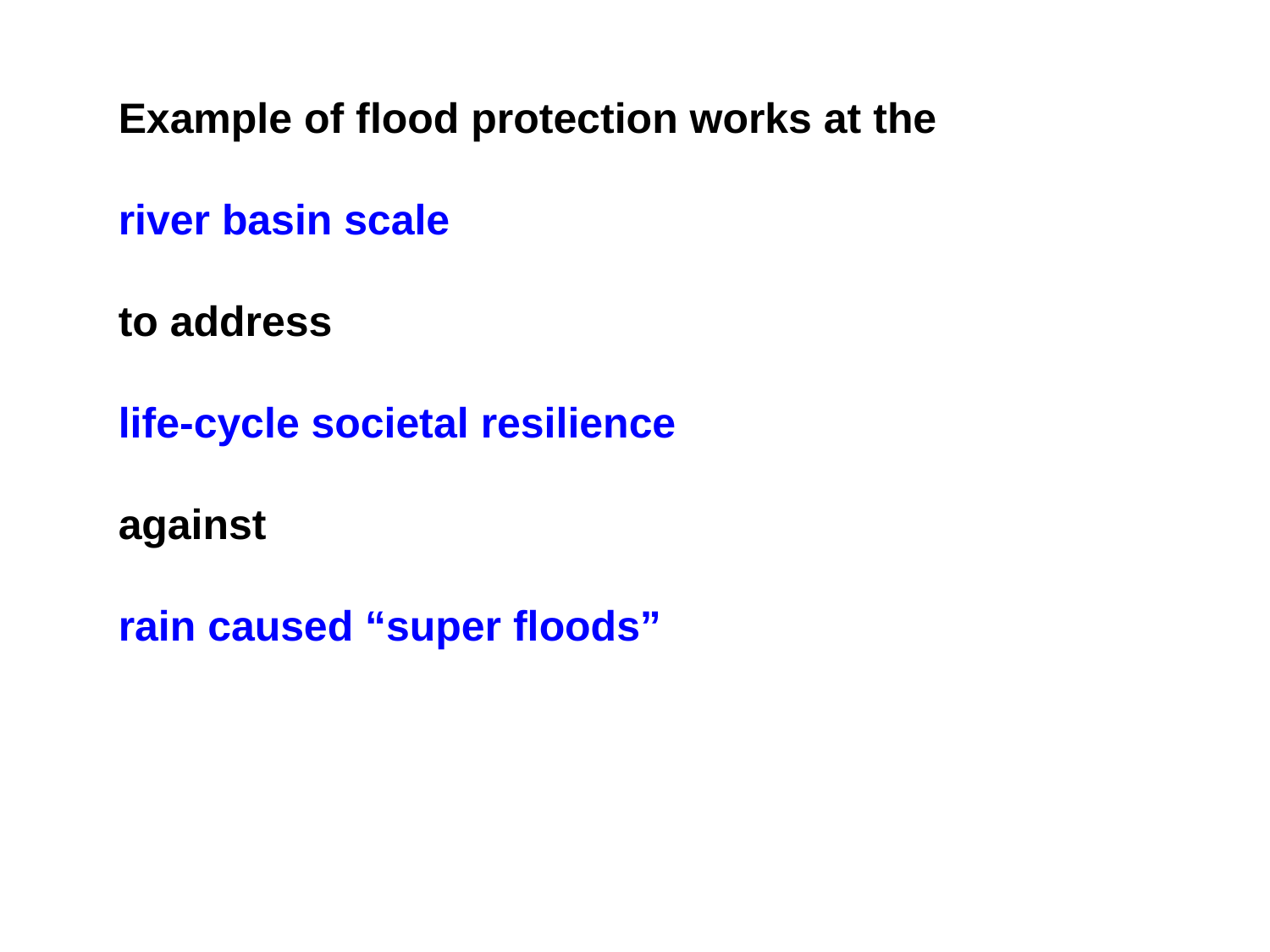

Example of flood protection works at the

river basin scale

to address

life-cycle societal resilience

against

rain caused “super floods”